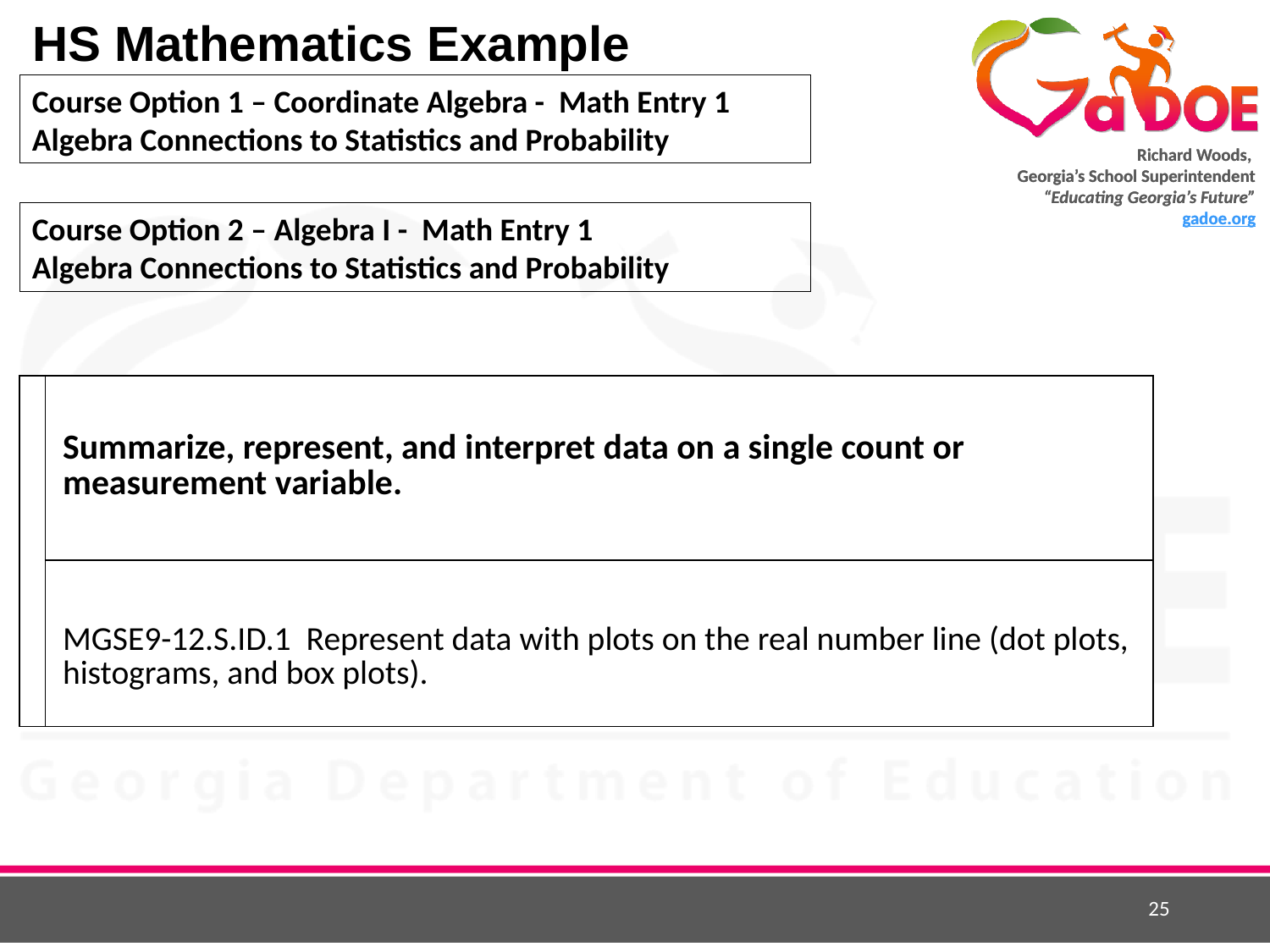

# HS Mathematics Example
Course Option 1 – Coordinate Algebra -  Math Entry 1
Algebra Connections to Statistics and Probability
Course Option 2 – Algebra I -  Math Entry 1
Algebra Connections to Statistics and Probability
|  | Summarize, represent, and interpret data on a single count or measurement variable. |
| --- | --- |
|  | MGSE9-12.S.ID.1 Represent data with plots on the real number line (dot plots, histograms, and box plots). |
25